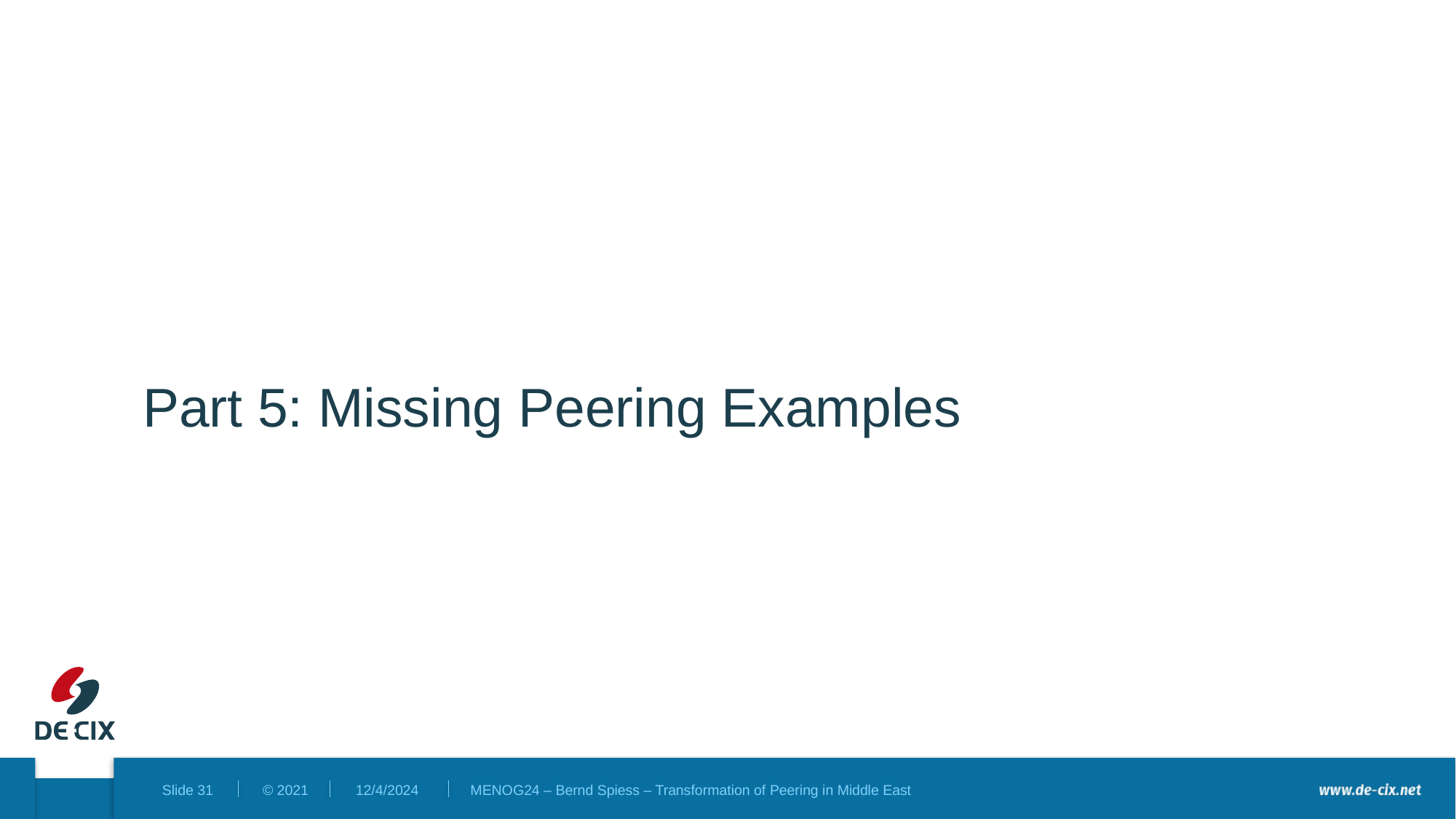

Part 5: Missing Peering Examples

12/4/2024
MENOG24 – Bernd Spiess – Transformation of Peering in Middle East
Slide 31